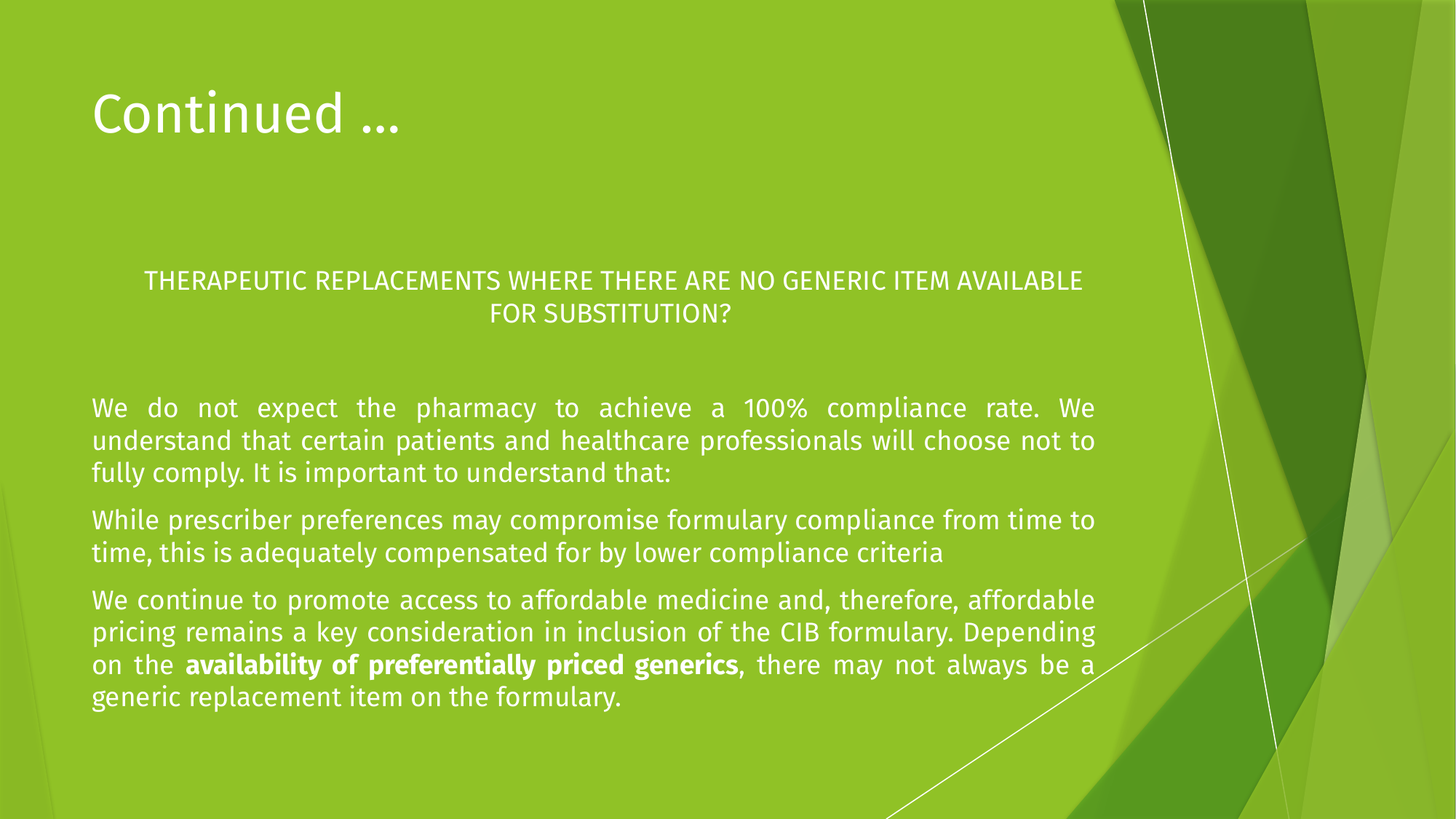

# Continued …
THERAPEUTIC REPLACEMENTS WHERE THERE ARE NO GENERIC ITEM AVAILABLE FOR SUBSTITUTION?

We do not expect the pharmacy to achieve a 100% compliance rate. We understand that certain patients and healthcare professionals will choose not to fully comply. It is important to understand that:
While prescriber preferences may compromise formulary compliance from time to time, this is adequately compensated for by lower compliance criteria
We continue to promote access to affordable medicine and, therefore, affordable pricing remains a key consideration in inclusion of the CIB formulary. Depending on the availability of preferentially priced generics, there may not always be a generic replacement item on the formulary.